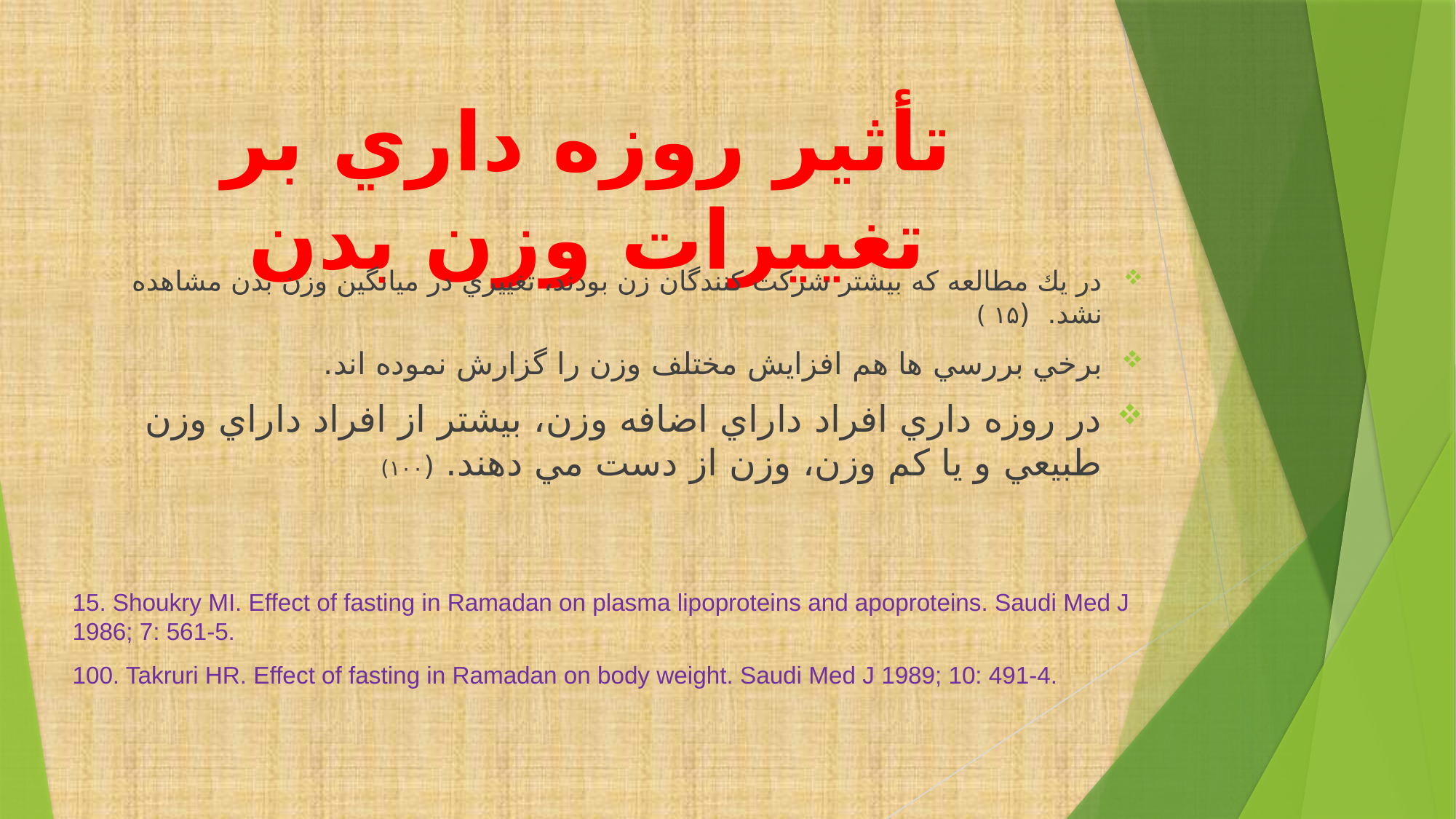

# تأثير روزه داري بر تغييرات وزن بدن
در يك مطالعه كه بيشتر شركت كنندگان زن بودند، تغييري در ميانگين وزن بدن مشاهده نشد.  (۱۵ )
برخي بررسي ها هم افزايش مختلف وزن را گزارش نموده اند.
در روزه داري افراد داراي اضافه وزن، بيشتر از افراد داراي وزن طبيعي و يا كم وزن، وزن از دست مي دهند. (۱۰۰)

15. Shoukry MI. Effect of fasting in Ramadan on plasma lipoproteins and apoproteins. Saudi Med J 1986; 7: 561-5.
100. Takruri HR. Effect of fasting in Ramadan on body weight. Saudi Med J 1989; 10: 491-4.